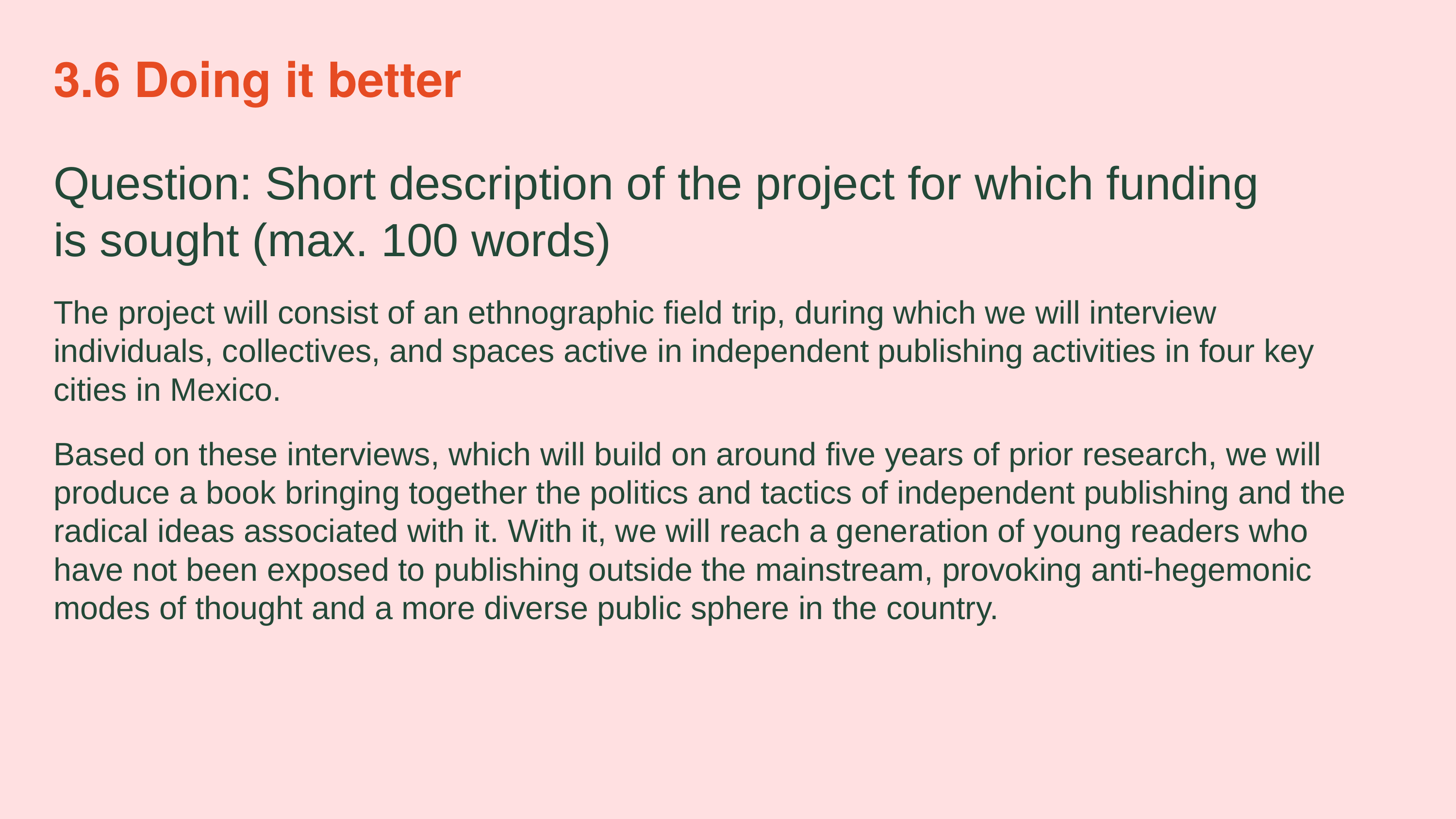

3.6 Doing it better
Question: Short description of the project for which funding is sought (max. 100 words)
The project will consist of an ethnographic field trip, during which we will interview individuals, collectives, and spaces active in independent publishing activities in four key cities in Mexico.
Based on these interviews, which will build on around five years of prior research, we will produce a book bringing together the politics and tactics of independent publishing and the radical ideas associated with it. With it, we will reach a generation of young readers who have not been exposed to publishing outside the mainstream, provoking anti-hegemonic modes of thought and a more diverse public sphere in the country.